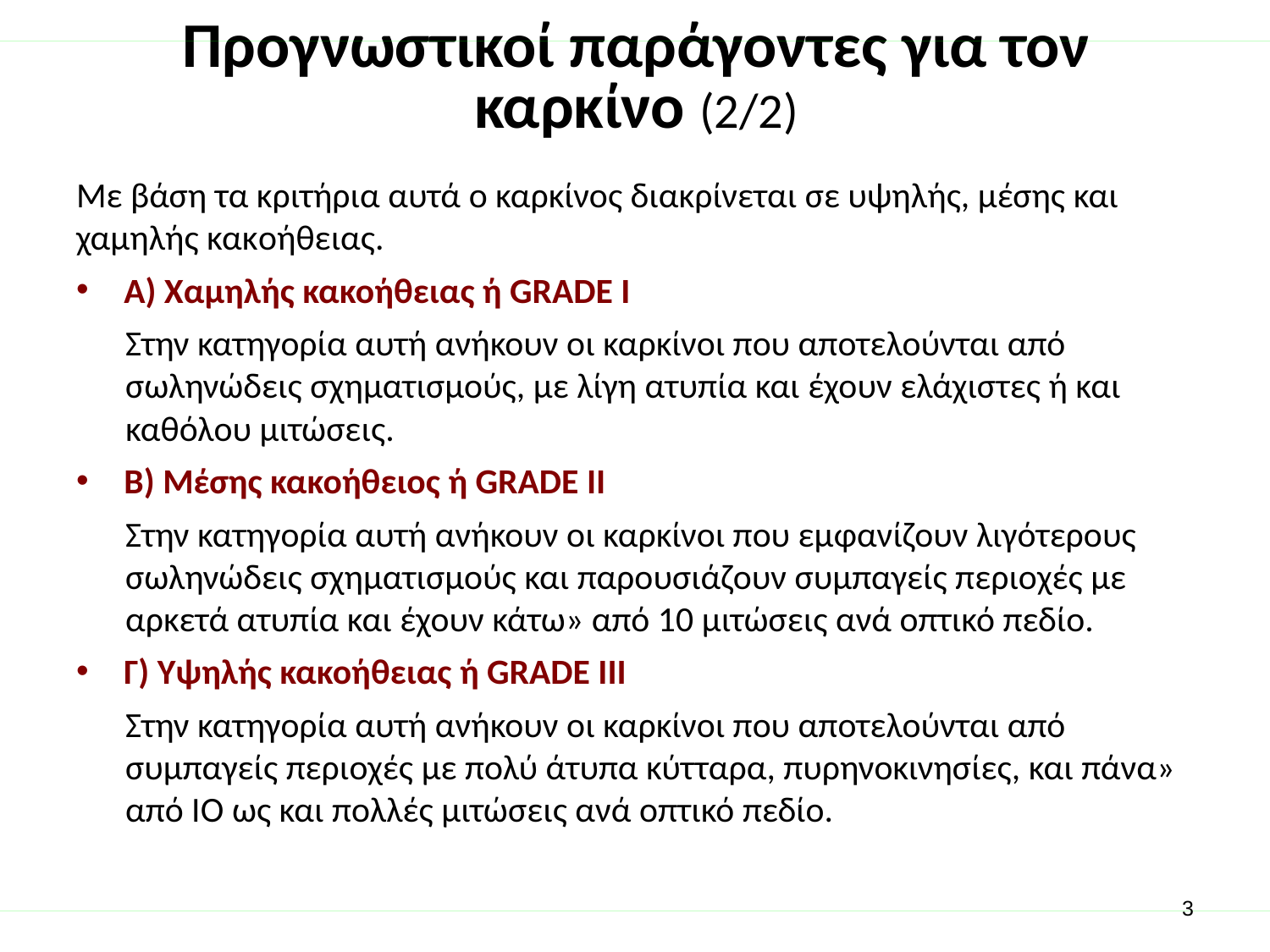

# Προγνωστικοί παράγοντες για τον καρκίνο (2/2)

Με βάση τα κριτήρια αυτά ο καρκίνος διακρίνεται σε υψηλής, μέσης και χαμηλής κακoήθειας.
Α) Χαμηλής κακοήθειας ή GRADE I
Στην κατηγορία αυτή ανήκουν οι καρκίνοι που αποτελούνται από σωληνώδεις σχηματισμούς, με λίγη ατυπία και έχουν ελάχιστες ή και καθόλου μιτώσεις.
Β) Μέσης κακοήθειος ή GRADE II
Στην κατηγορία αυτή ανήκουν οι καρκίνοι που εμφανίζουν λιγότερους σωληνώδεις σχηματισμούς και παρουσιάζουν συμπαγείς περιοχές με αρκετά ατυπία και έχουν κάτω» από 10 μιτώσεις ανά οπτικό πεδίο.
Γ) Υψηλής κακοήθειας ή GRADE III
Στην κατηγορία αυτή ανήκουν οι καρκίνοι που αποτελούνται από συμπαγείς περιοχές με πολύ άτυπα κύτταρα, πυρηνοκινησίες, και πάνα» από ΙΟ ως και πολλές μιτώσεις ανά οπτικό πεδίο.

3